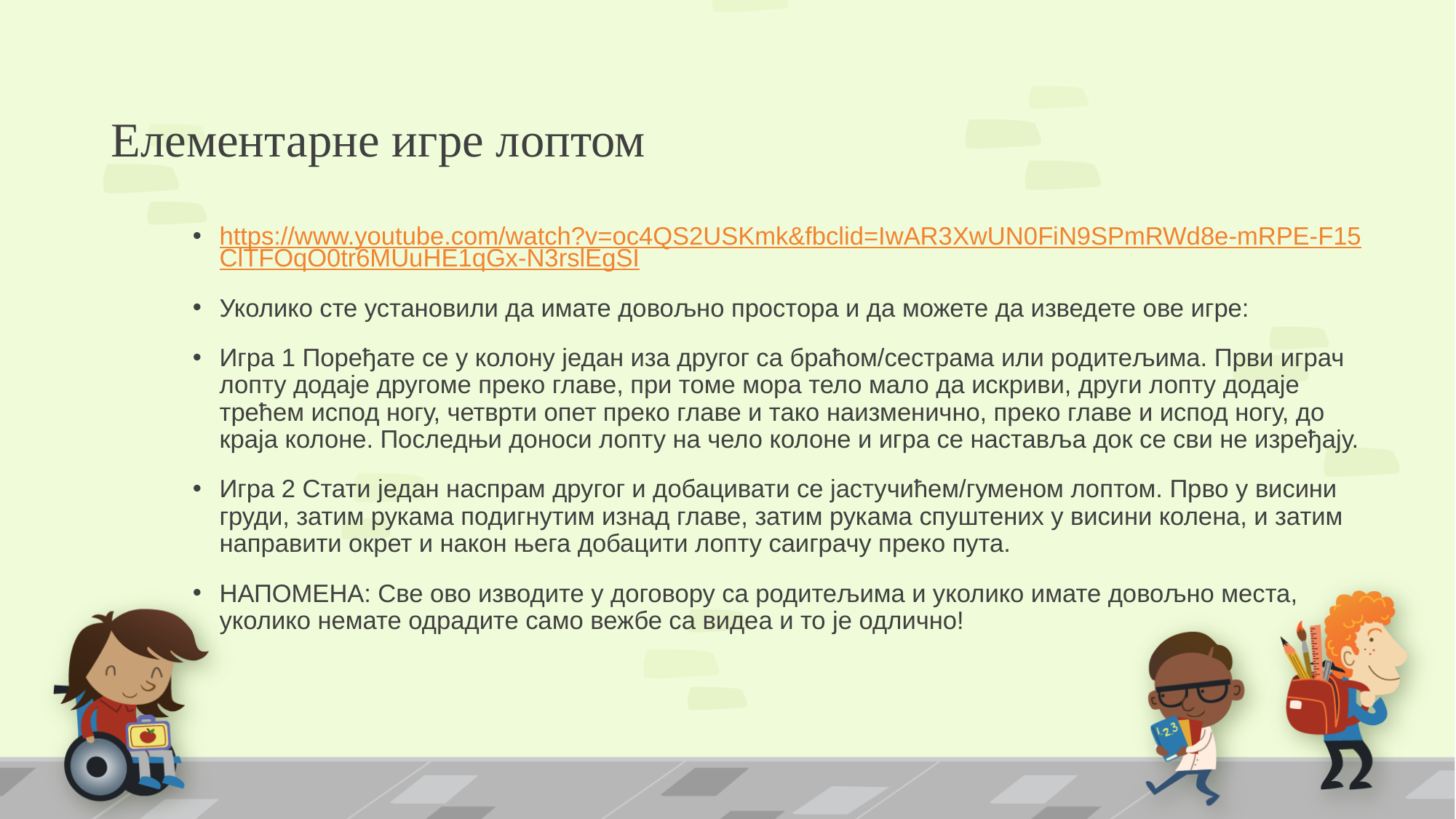

# Елементарне игре лоптом
https://www.youtube.com/watch?v=oc4QS2USKmk&fbclid=IwAR3XwUN0FiN9SPmRWd8e-mRPE-F15ClTFOqO0tr6MUuHE1qGx-N3rslEgSI
Уколико сте установили да имате довољно простора и да можете да изведете ове игре:
Игра 1 Поређате се у колону један иза другог са браћом/сестрама или родитељима. Први играч лопту додаје другоме преко главе, при томе мора тело мало да искриви, други лопту додаје трећем испод ногу, четврти опет преко главе и тако наизменично, преко главе и испод ногу, до краја колоне. Последњи доноси лопту на чело колоне и игра се наставља док се сви не изређају.
Игра 2 Стати један наспрам другог и добацивати се јастучићем/гуменом лоптом. Прво у висини груди, затим рукама подигнутим изнад главе, затим рукама спуштених у висини колена, и затим направити окрет и након њега добацити лопту саиграчу преко пута.
НАПОМЕНА: Све ово изводите у договору са родитељима и уколико имате довољно места, уколико немате одрадите само вежбе са видеа и то је одлично!